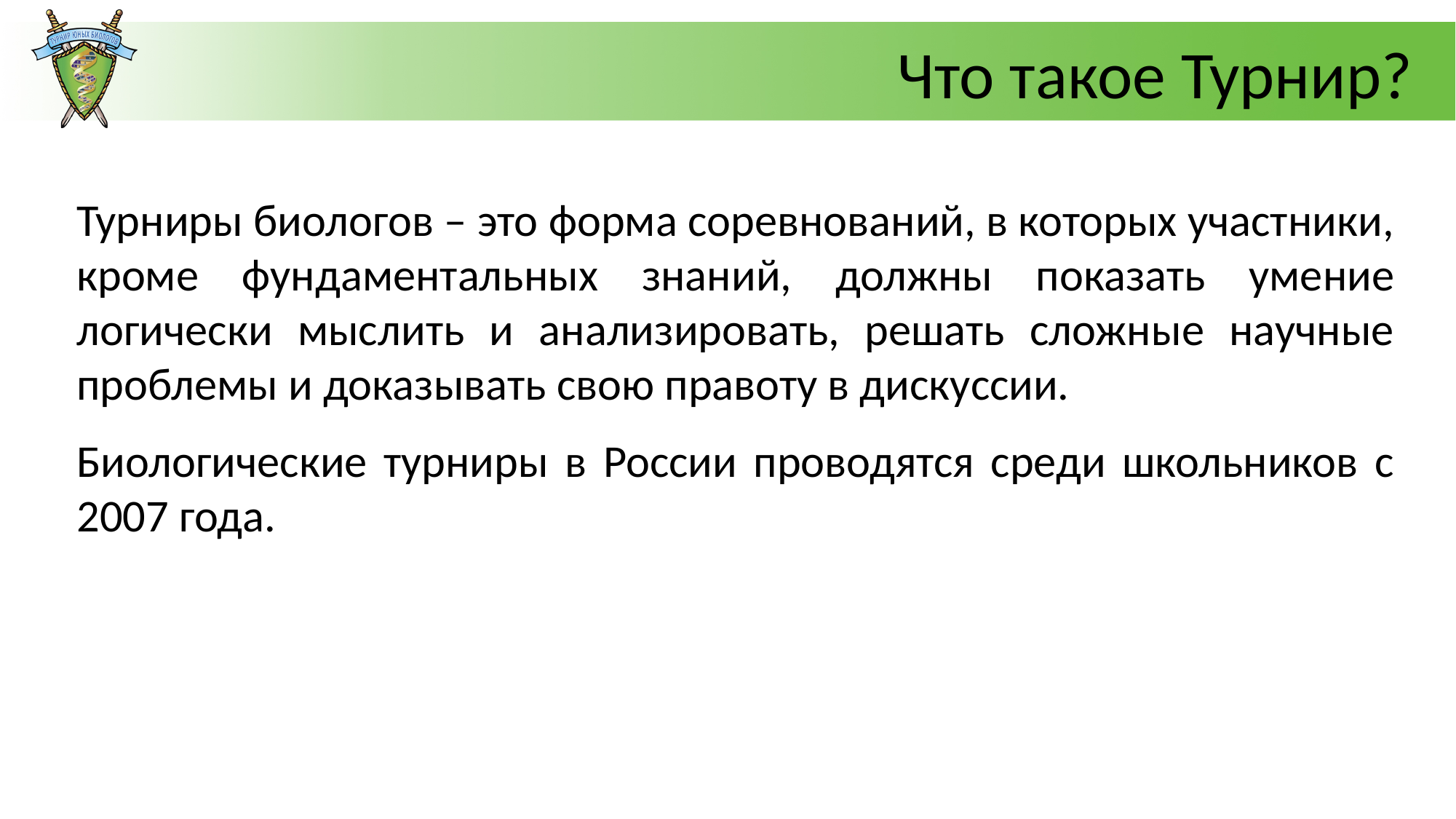

# Что такое Турнир?
Турниры биологов – это форма соревнований, в которых участники, кроме фундаментальных знаний, должны показать умение логически мыслить и анализировать, решать сложные научные проблемы и доказывать свою правоту в дискуссии.
Биологические турниры в России проводятся среди школьников с 2007 года.